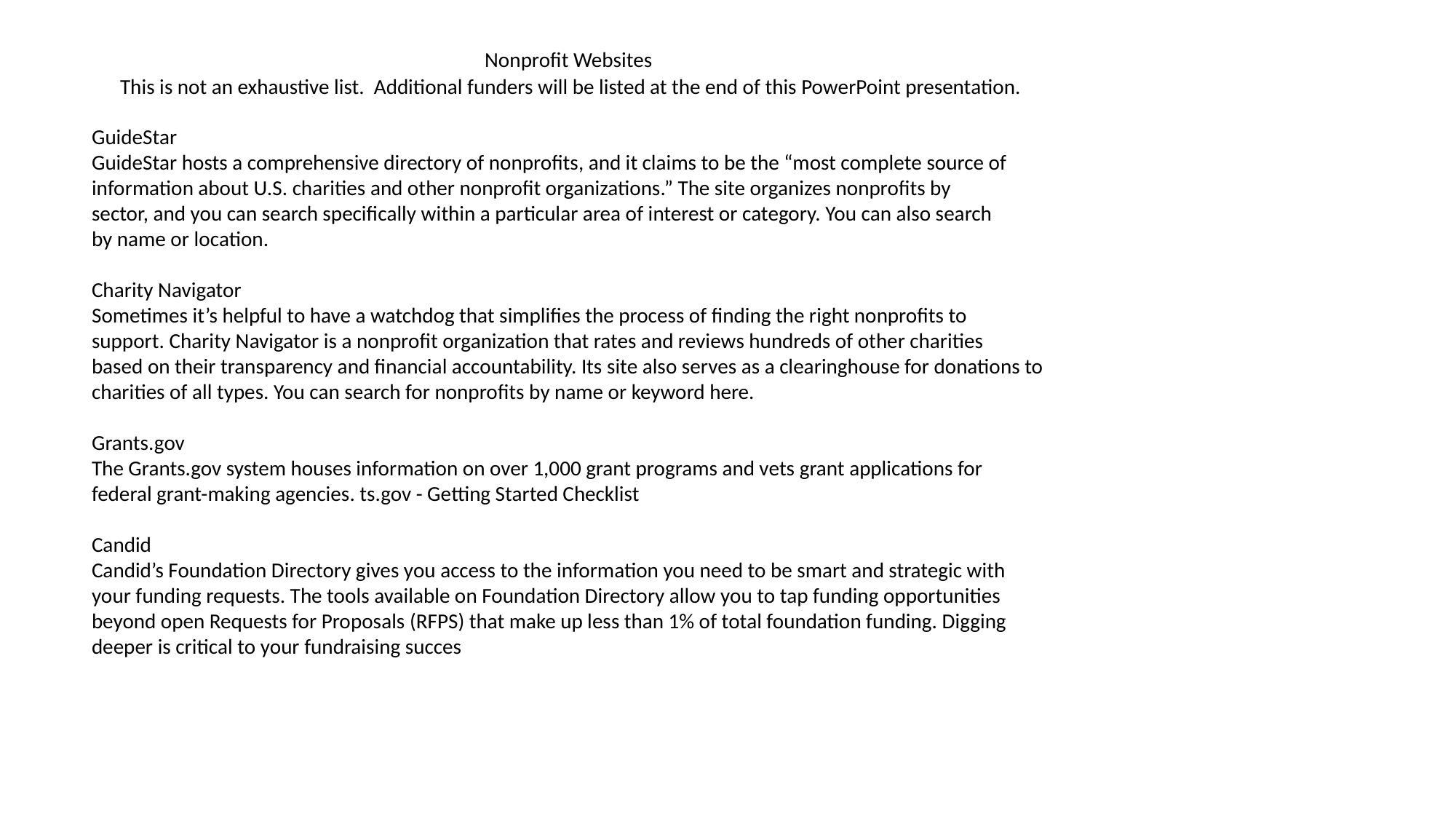

Nonprofit Websites
      This is not an exhaustive list.  Additional funders will be listed at the end of this PowerPoint presentation.

GuideStar
GuideStar hosts a comprehensive directory of nonprofits, and it claims to be the “most complete source of
information about U.S. charities and other nonprofit organizations.” The site organizes nonprofits by
sector, and you can search specifically within a particular area of interest or category. You can also search
by name or location.

Charity Navigator
Sometimes it’s helpful to have a watchdog that simplifies the process of finding the right nonprofits to
support. Charity Navigator is a nonprofit organization that rates and reviews hundreds of other charities
based on their transparency and financial accountability. Its site also serves as a clearinghouse for donations to
charities of all types. You can search for nonprofits by name or keyword here.

Grants.gov
The Grants.gov system houses information on over 1,000 grant programs and vets grant applications for
federal grant-making agencies. ts.gov - Getting Started Checklist

Candid
Candid’s Foundation Directory gives you access to the information you need to be smart and strategic with
your funding requests. The tools available on Foundation Directory allow you to tap funding opportunities
beyond open Requests for Proposals (RFPS) that make up less than 1% of total foundation funding. Digging
deeper is critical to your fundraising succes